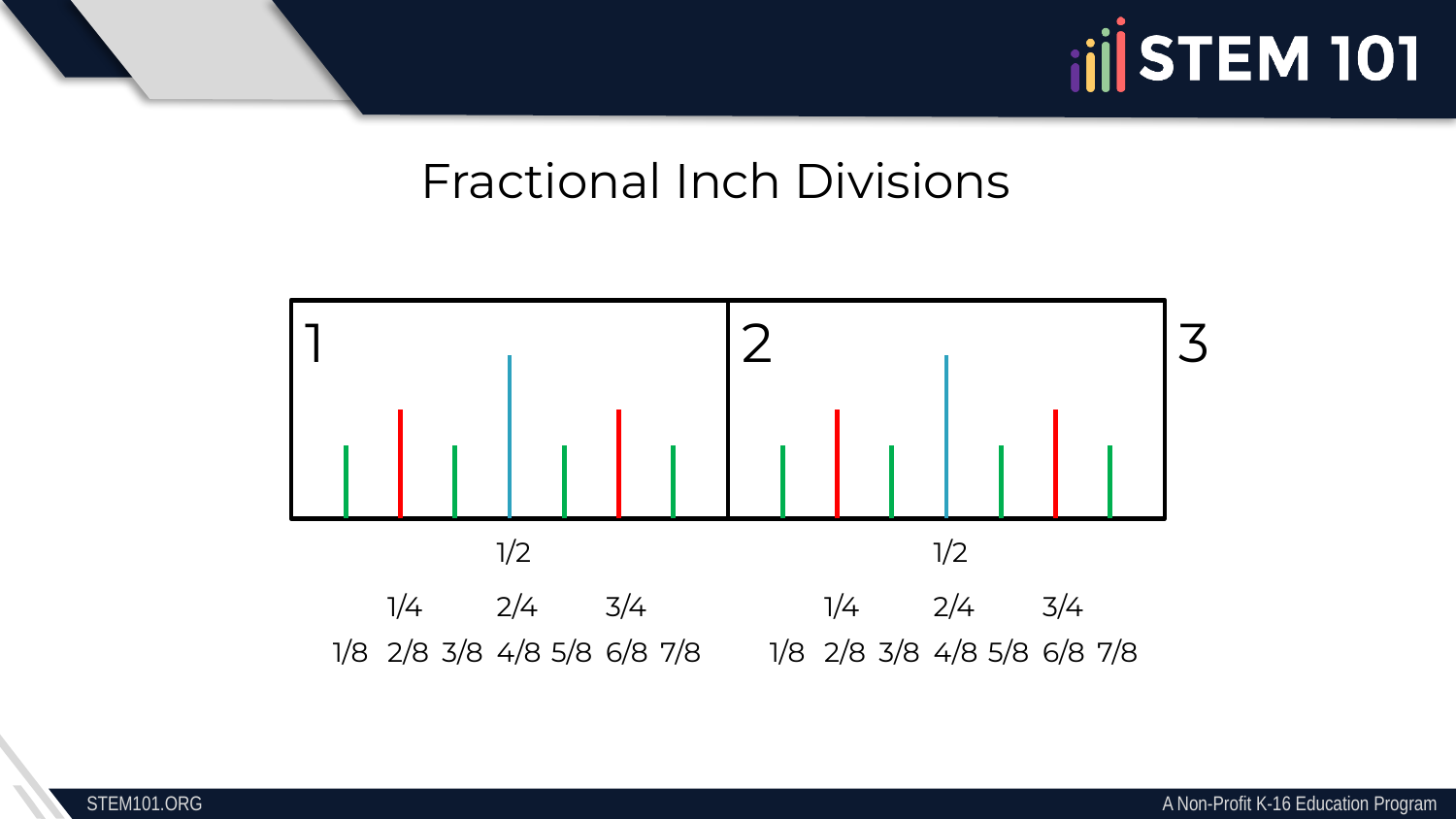

Fractional Inch Divisions

1
2
3
1/2
1/2
1/4
2/4
3/4
1/4
2/4
3/4
1/8
2/8
3/8
4/8
5/8
6/8
7/8
1/8
2/8
3/8
4/8
5/8
6/8
7/8